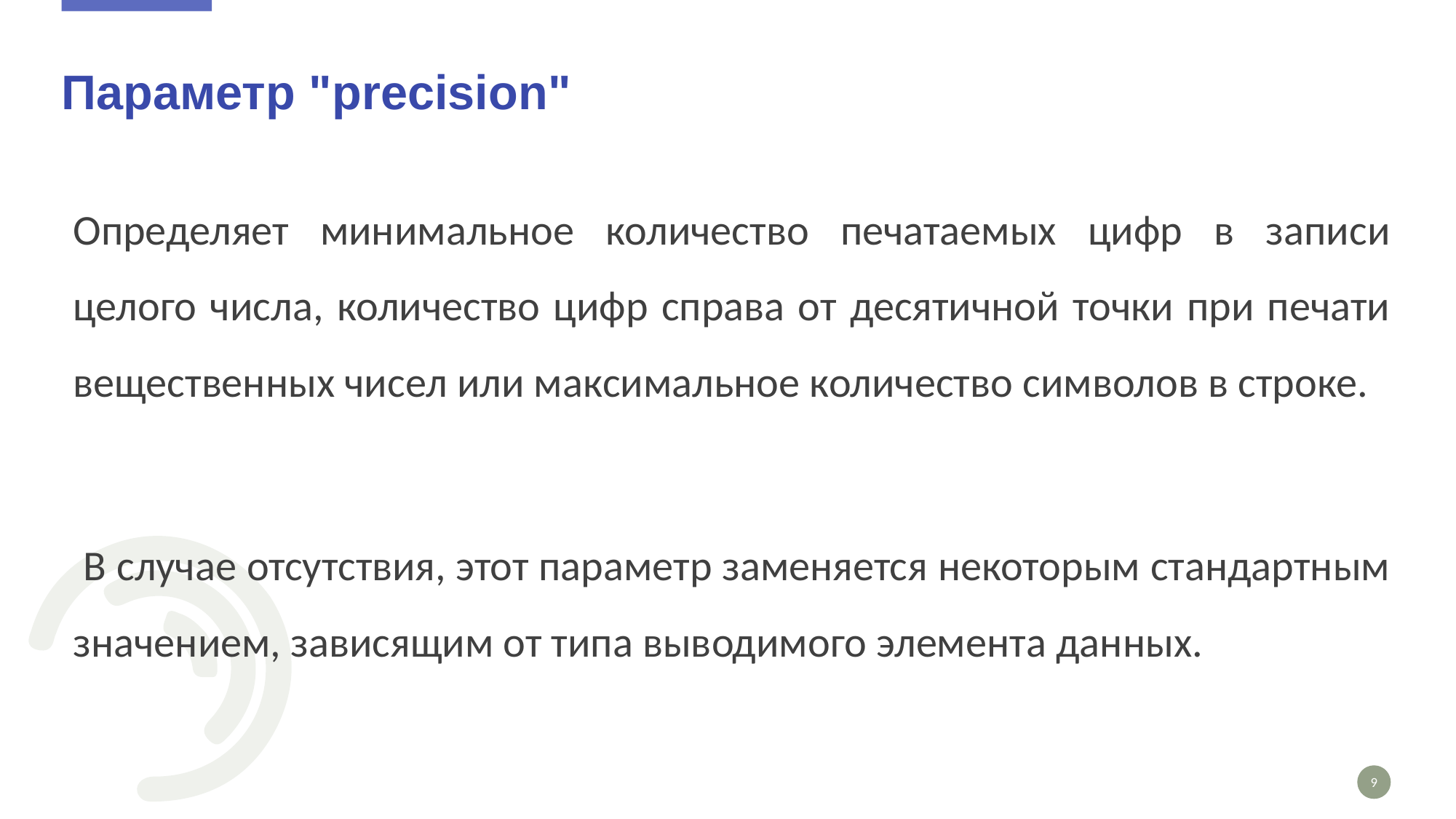

# Параметр "precision"
Определяет минимальное количество печатаемых цифр в записи целого числа, количество цифр справа от десятичной точки при печати вещественных чисел или максимальное количество символов в строке.

 В случае отсутствия, этот параметр заменяется некоторым стандартным значением, зависящим от типа выводимого элемента данных.
9